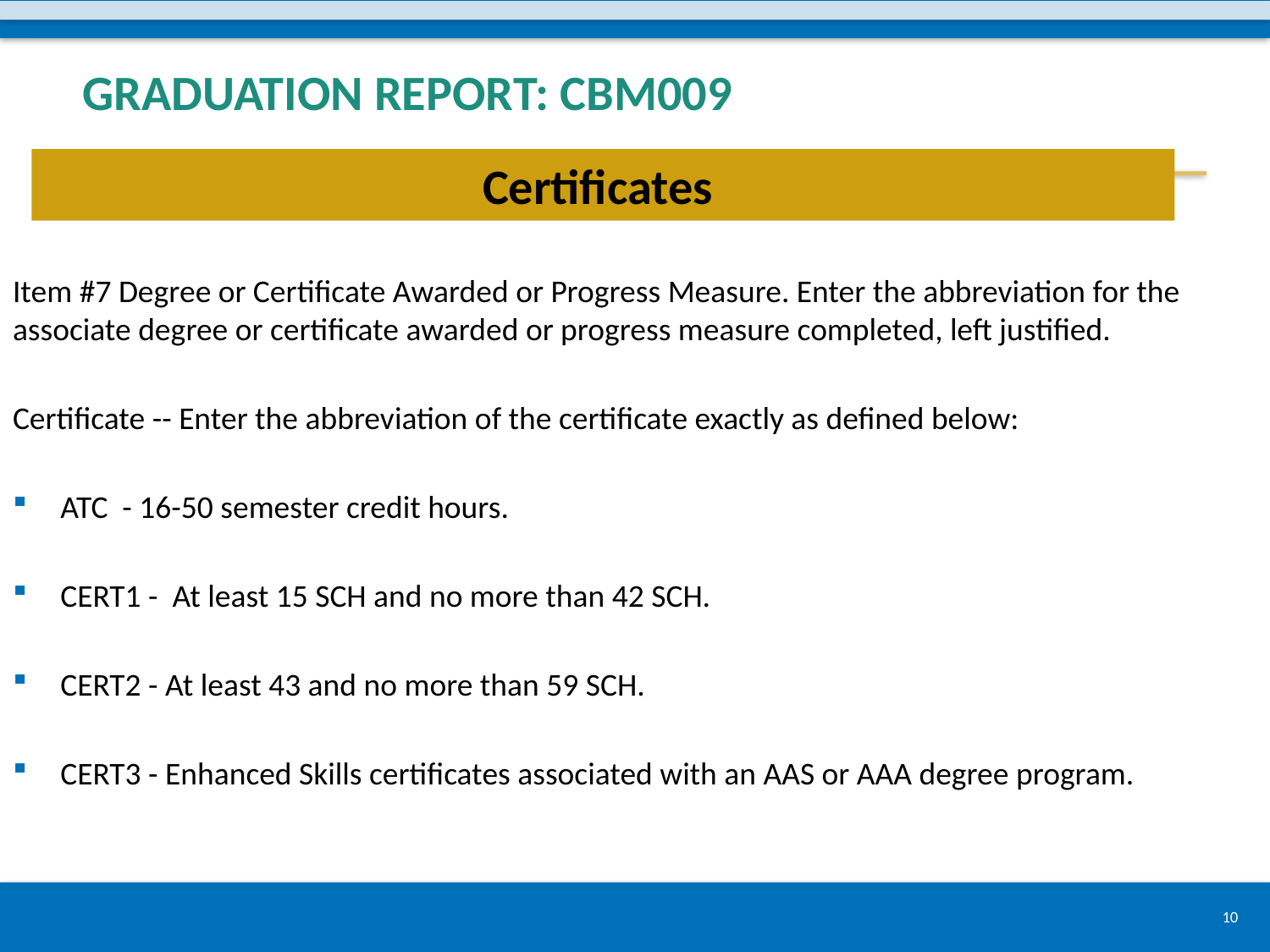

# Graduation Report: CBM009
Certificates
Item #7 Degree or Certificate Awarded or Progress Measure. Enter the abbreviation for the associate degree or certificate awarded or progress measure completed, left justified.

Certificate -- Enter the abbreviation of the certificate exactly as defined below:

ATC  - 16-50 semester credit hours.

CERT1 -  At least 15 SCH and no more than 42 SCH.

CERT2 - At least 43 and no more than 59 SCH.

CERT3 - Enhanced Skills certificates associated with an AAS or AAA degree program.

10